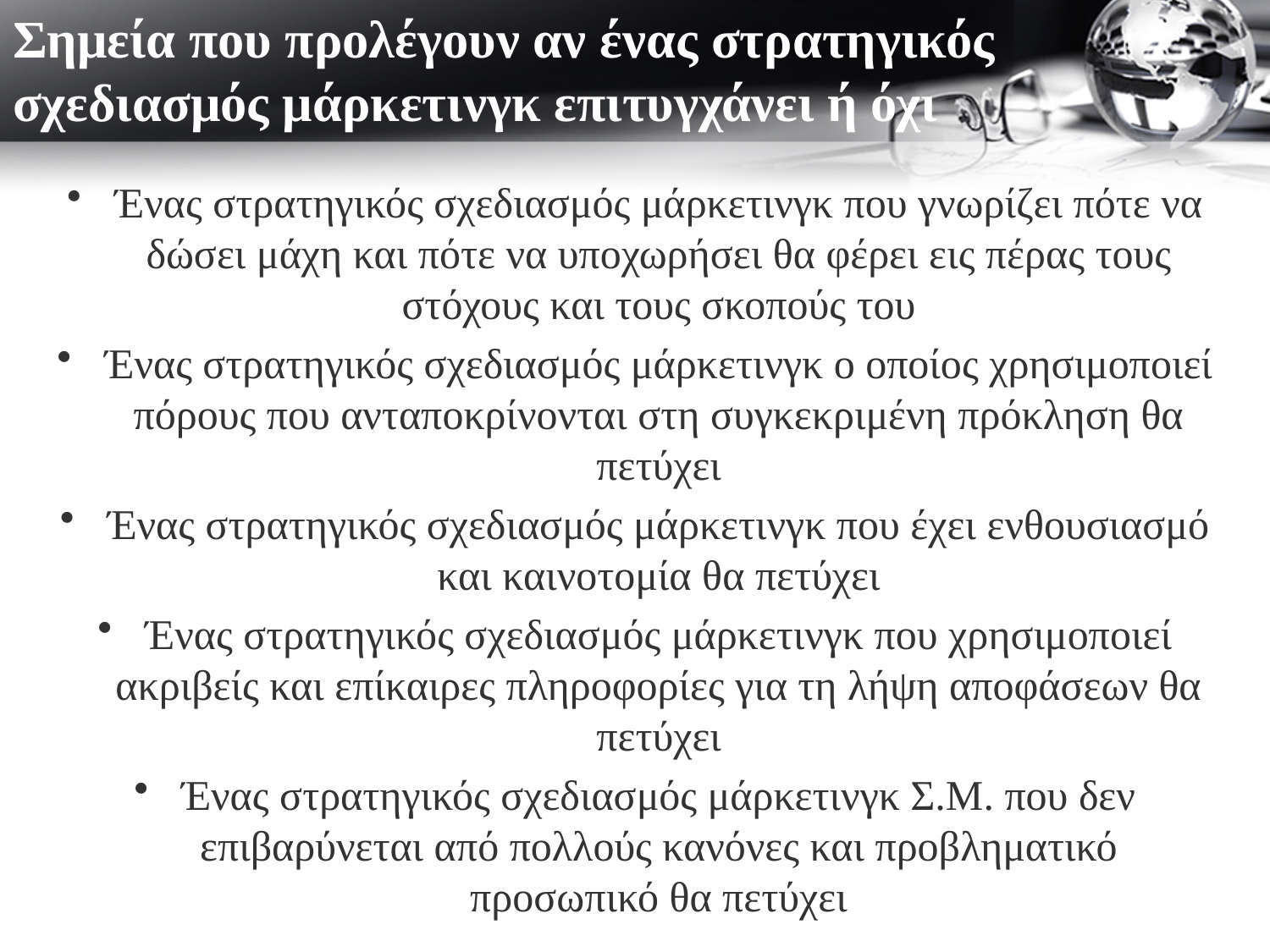

# Σημεία που προλέγουν αν ένας στρατηγικός σχεδιασμός μάρκετινγκ επιτυγχάνει ή όχι
Ένας στρατηγικός σχεδιασμός μάρκετινγκ που γνωρίζει πότε να δώσει μάχη και πότε να υποχωρήσει θα φέρει εις πέρας τους στόχους και τους σκοπούς του
Ένας στρατηγικός σχεδιασμός μάρκετινγκ ο οποίος χρησιμοποιεί πόρους που ανταποκρίνονται στη συγκεκριμένη πρόκληση θα πετύχει
Ένας στρατηγικός σχεδιασμός μάρκετινγκ που έχει ενθουσιασμό και καινοτομία θα πετύχει
Ένας στρατηγικός σχεδιασμός μάρκετινγκ που χρησιμοποιεί ακριβείς και επίκαιρες πληροφορίες για τη λήψη αποφάσεων θα πετύχει
Ένας στρατηγικός σχεδιασμός μάρκετινγκ Σ.Μ. που δεν επιβαρύνεται από πολλούς κανόνες και προβληματικό προσωπικό θα πετύχει